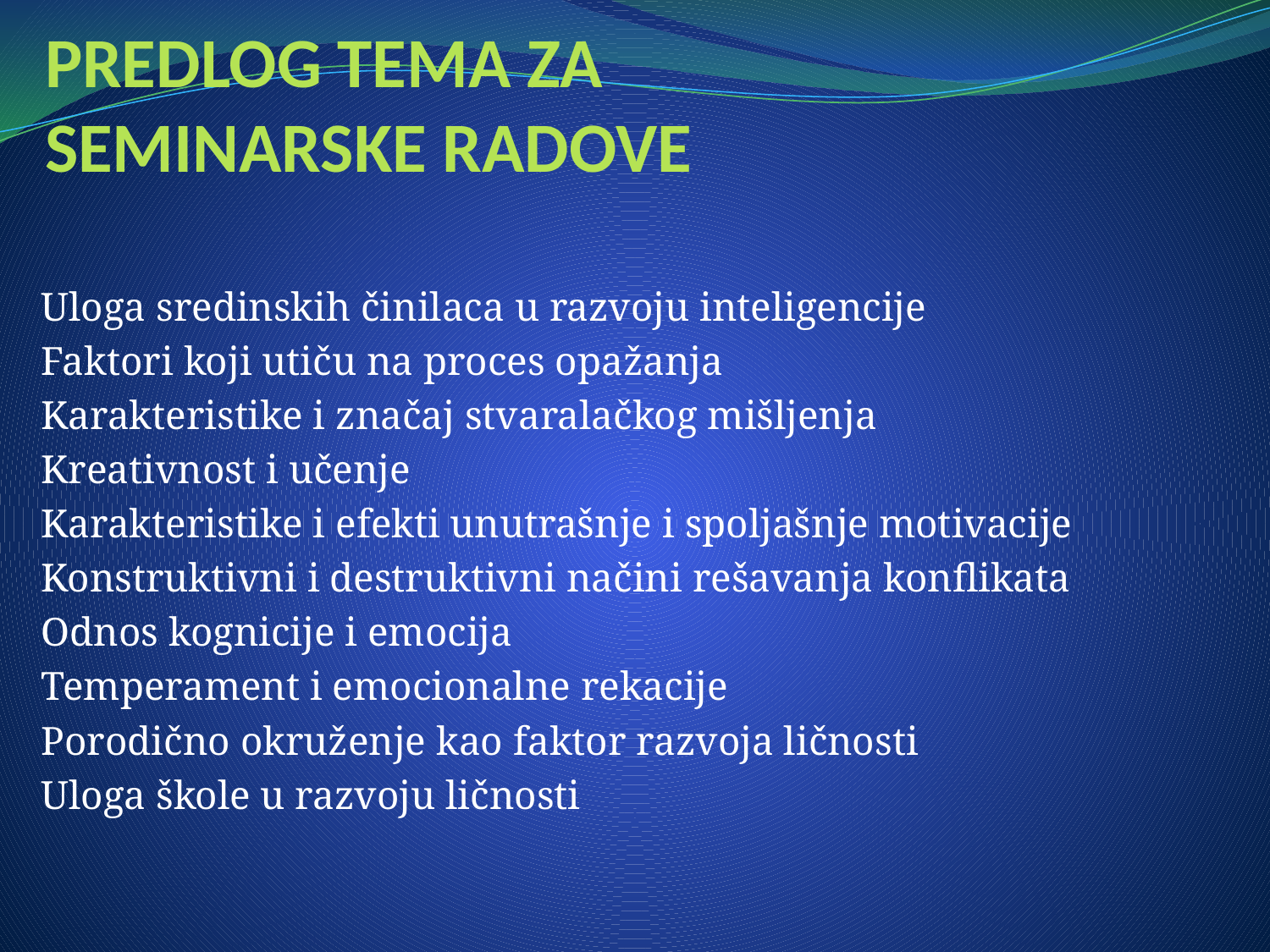

# PREDLOG TEMA ZA SEMINARSKE RADOVE
Uloga sredinskih činilaca u razvoju inteligencije
Faktori koji utiču na proces opažanja
Karakteristike i značaj stvaralačkog mišljenja
Kreativnost i učenje
Karakteristike i efekti unutrašnje i spoljašnje motivacije
Konstruktivni i destruktivni načini rešavanja konflikata
Odnos kognicije i emocija
Temperament i emocionalne rekacije
Porodično okruženje kao faktor razvoja ličnosti
Uloga škole u razvoju ličnosti